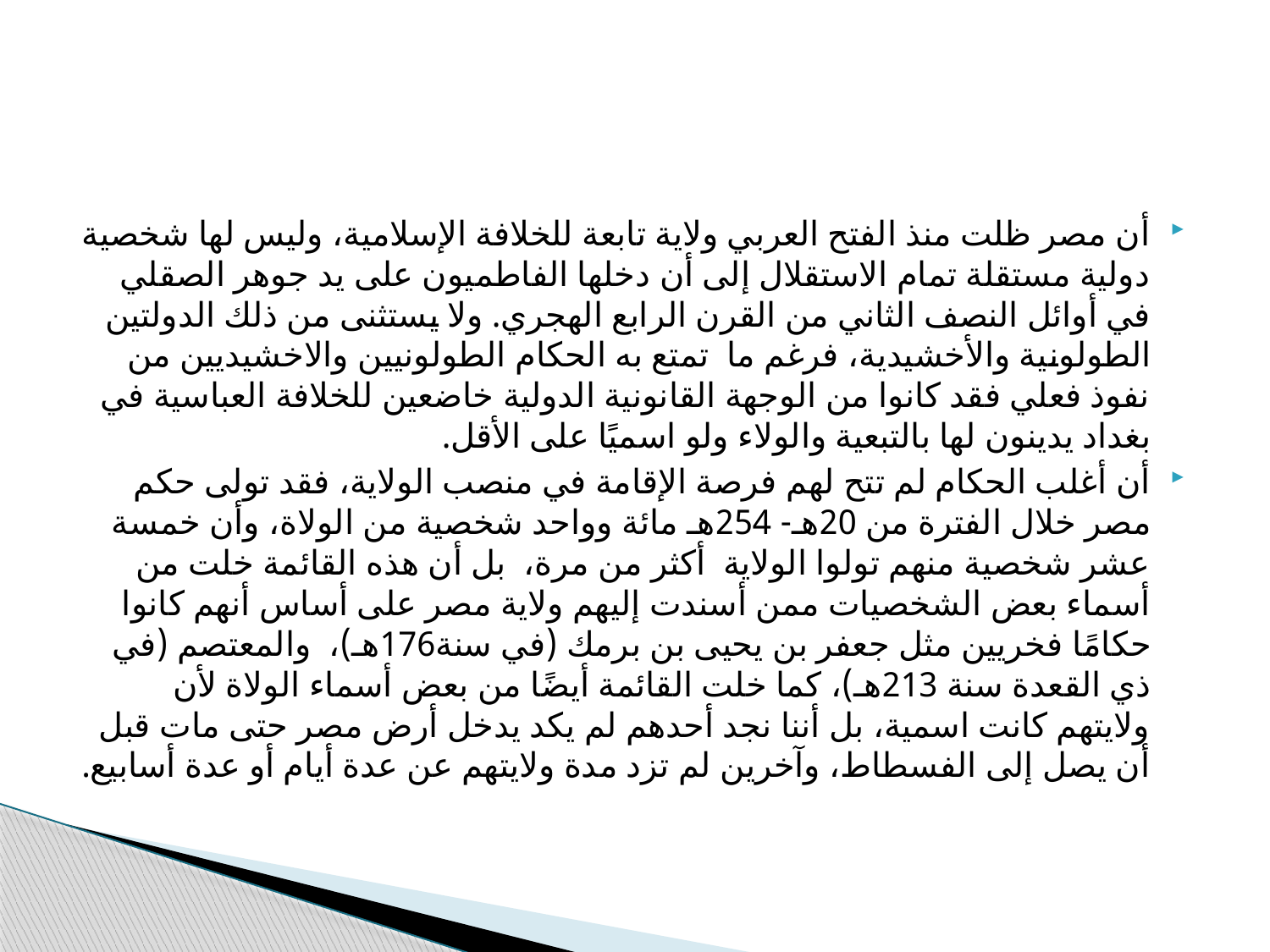

#
أن مصر ظلت منذ الفتح العربي ولاية تابعة للخلافة الإسلامية، وليس لها شخصية دولية مستقلة تمام الاستقلال إلى أن دخلها الفاطميون على يد جوهر الصقلي في أوائل النصف الثاني من القرن الرابع الهجري. ولا يستثنى من ذلك الدولتين الطولونية والأخشيدية، فرغم ما  تمتع به الحكام الطولونيين والاخشيديين من نفوذ فعلي فقد كانوا من الوجهة القانونية الدولية خاضعين للخلافة العباسية في بغداد يدينون لها بالتبعية والولاء ولو اسميًا على الأقل.
أن أغلب الحكام لم تتح لهم فرصة الإقامة في منصب الولاية، فقد تولى حكم مصر خلال الفترة من 20هـ- 254هـ مائة وواحد شخصية من الولاة، وأن خمسة عشر شخصية منهم تولوا الولاية  أكثر من مرة،  بل أن هذه القائمة خلت من أسماء بعض الشخصيات ممن أسندت إليهم ولاية مصر على أساس أنهم كانوا حكامًا فخريين مثل جعفر بن يحيى بن برمك (في سنة176هـ)،  والمعتصم (في ذي القعدة سنة 213هـ)، كما خلت القائمة أيضًا من بعض أسماء الولاة لأن ولايتهم كانت اسمية، بل أننا نجد أحدهم لم يكد يدخل أرض مصر حتى مات قبل أن يصل إلى الفسطاط، وآخرين لم تزد مدة ولايتهم عن عدة أيام أو عدة أسابيع.